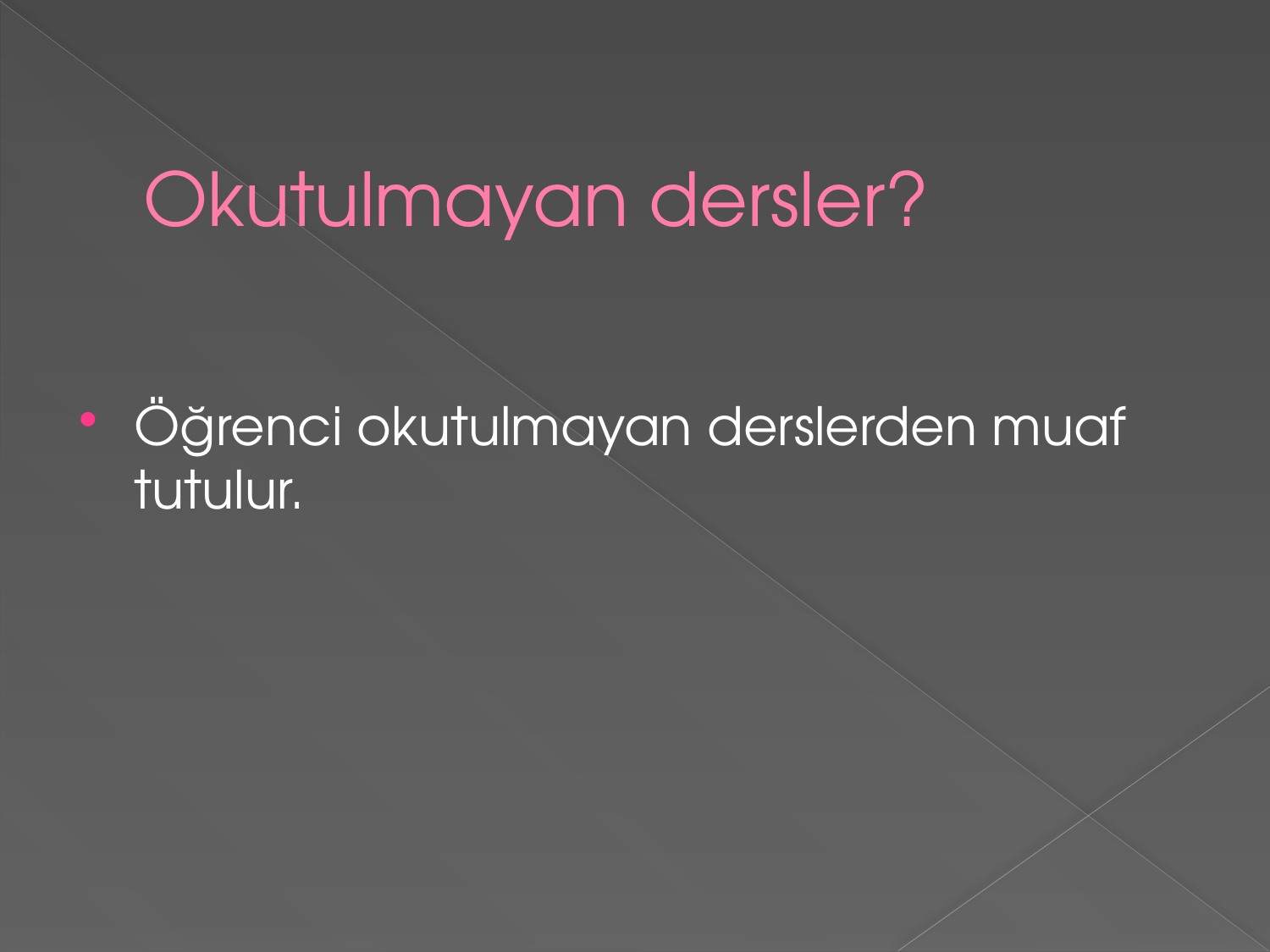

# Okutulmayan dersler?
Öğrenci okutulmayan derslerden muaf tutulur.